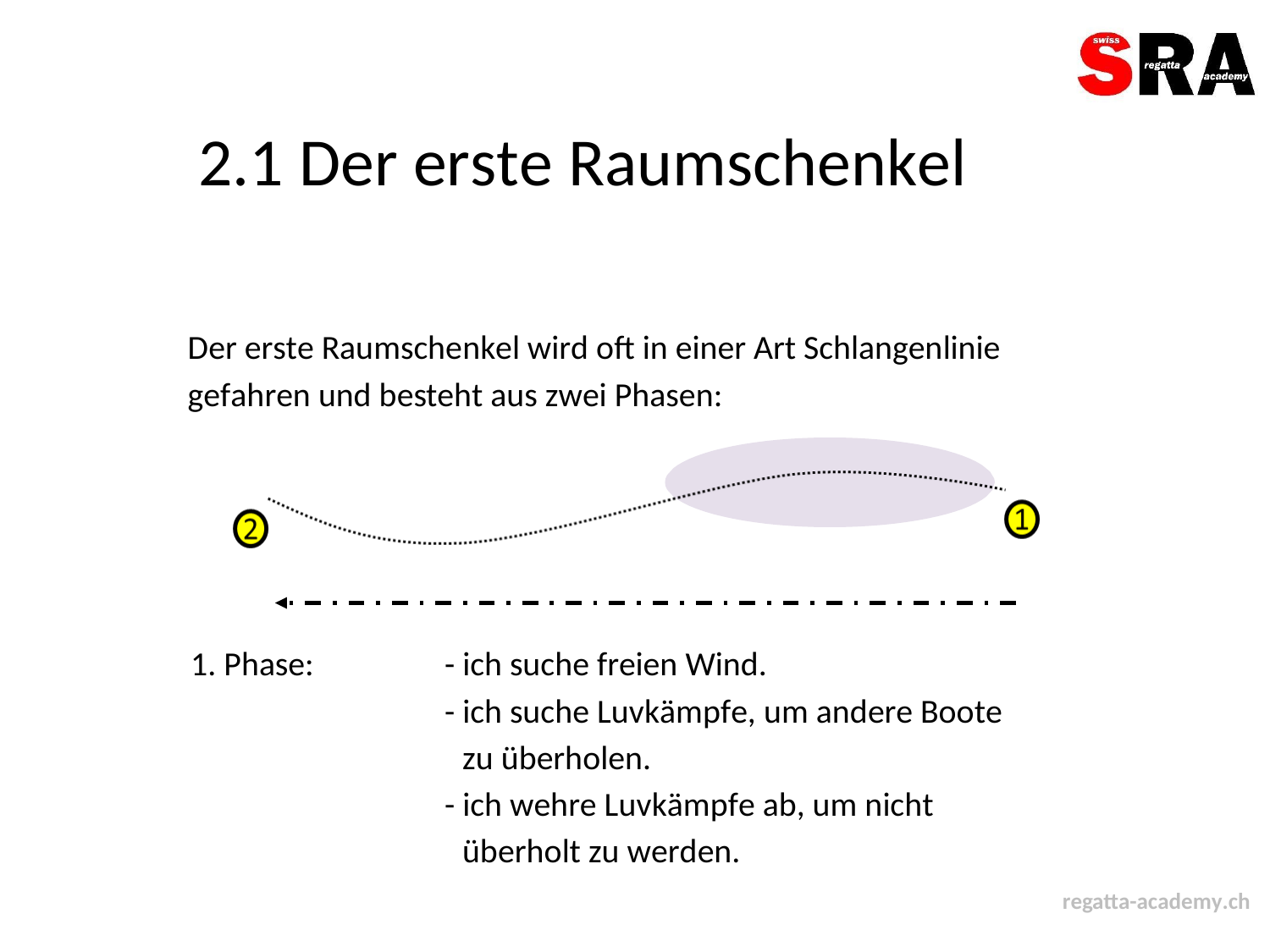

2.1 Der erste Raumschenkel
Der erste Raumschenkel wird oft in einer Art Schlangenlinie
gefahren und besteht aus zwei Phasen:

1. Phase:
- ich suche freien Wind.
- ich suche Luvkämpfe, um andere Boote
zu überholen.
- ich wehre Luvkämpfe ab, um nicht
überholt zu werden.
regatta-academy.ch